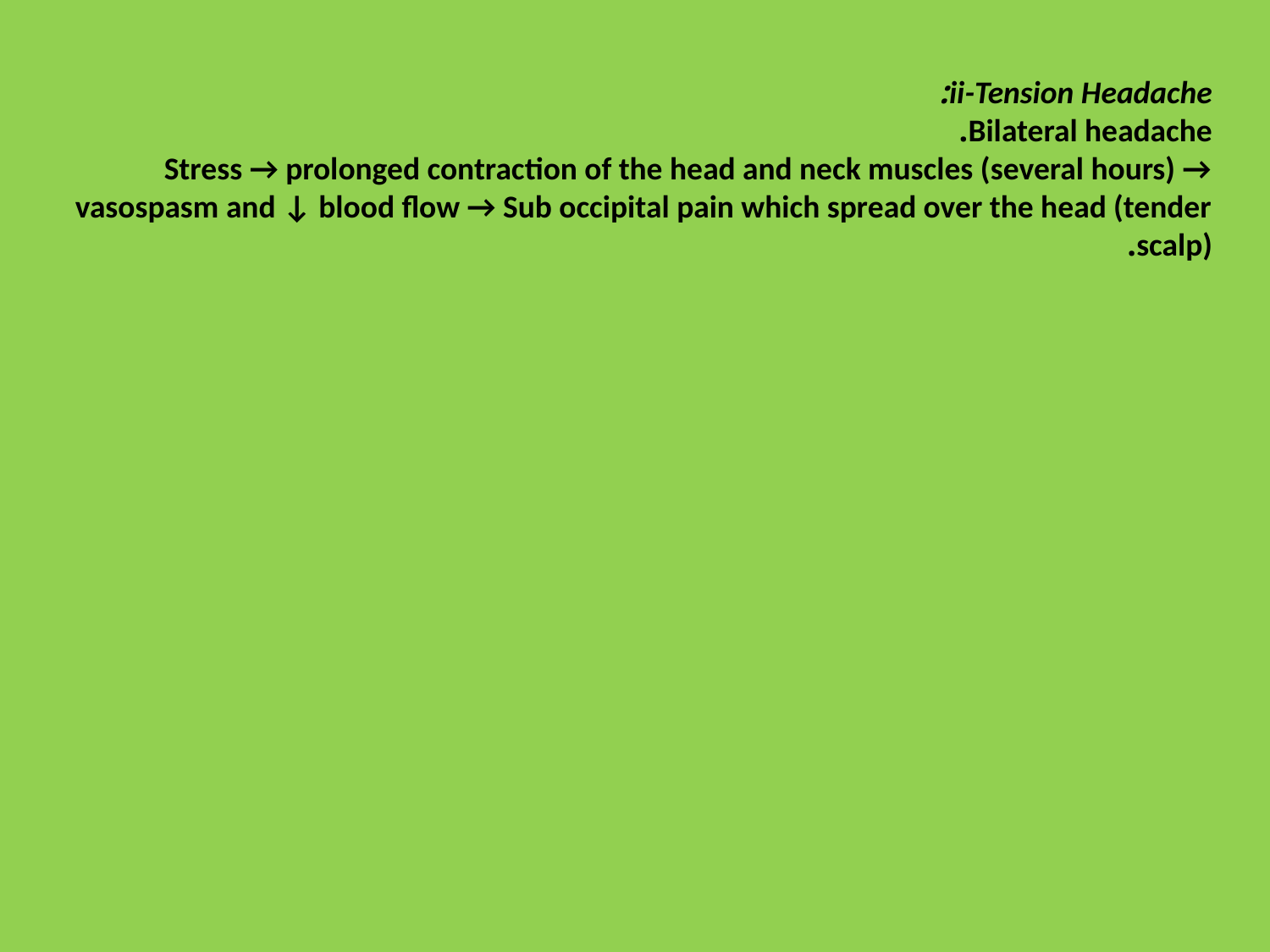

ii-Tension Headache:
Bilateral headache.
Stress → prolonged contraction of the head and neck muscles (several hours) → vasospasm and ↓ blood flow → Sub occipital pain which spread over the head (tender scalp).